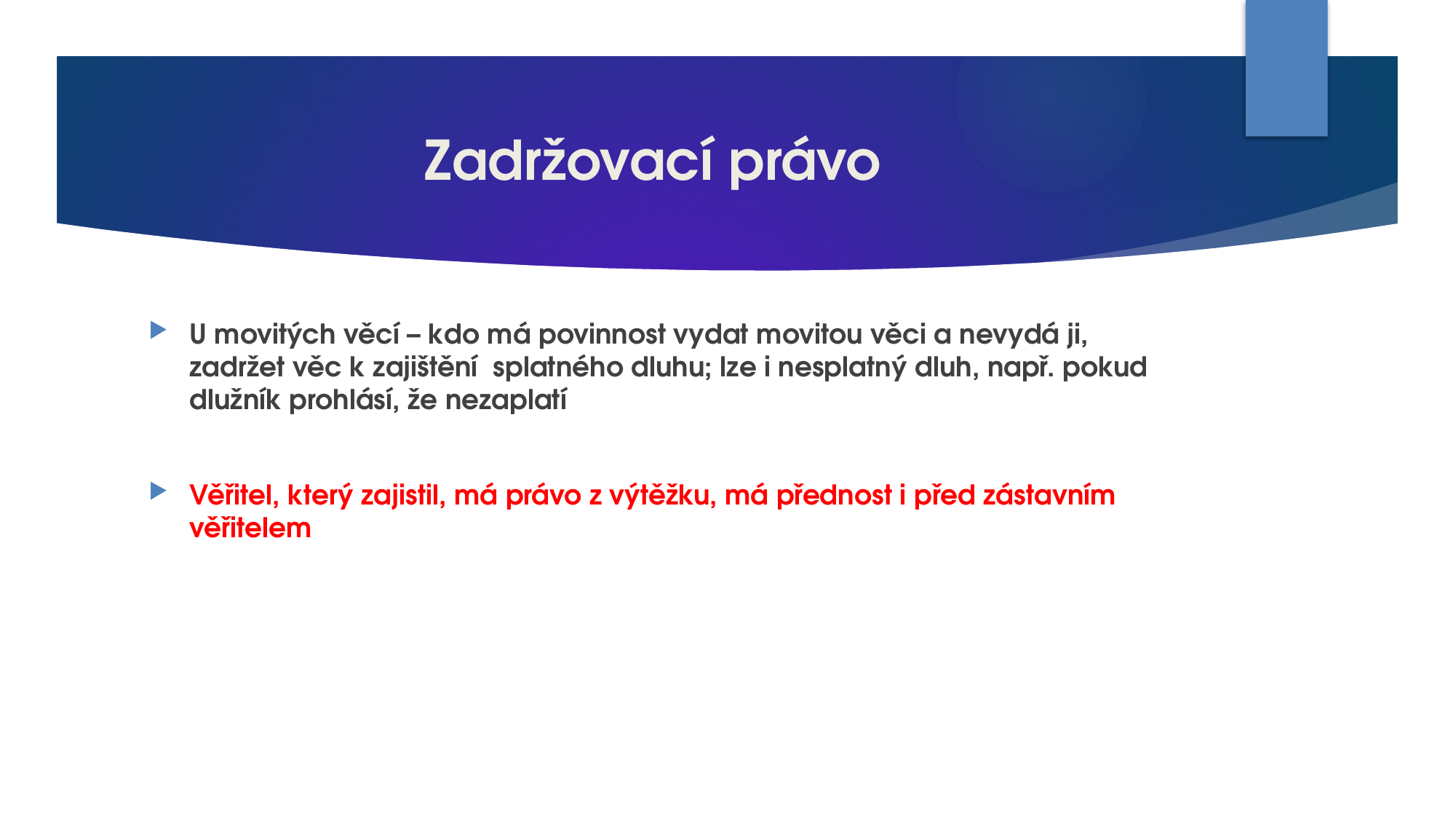

# Zadržovací právo
U movitých věcí – kdo má povinnost vydat movitou věci a nevydá ji, zadržet věc k zajištění  splatného dluhu; lze i nesplatný dluh, např. pokud dlužník prohlásí, že nezaplatí

Věřitel, který zajistil, má právo z výtěžku, má přednost i před zástavním věřitelem